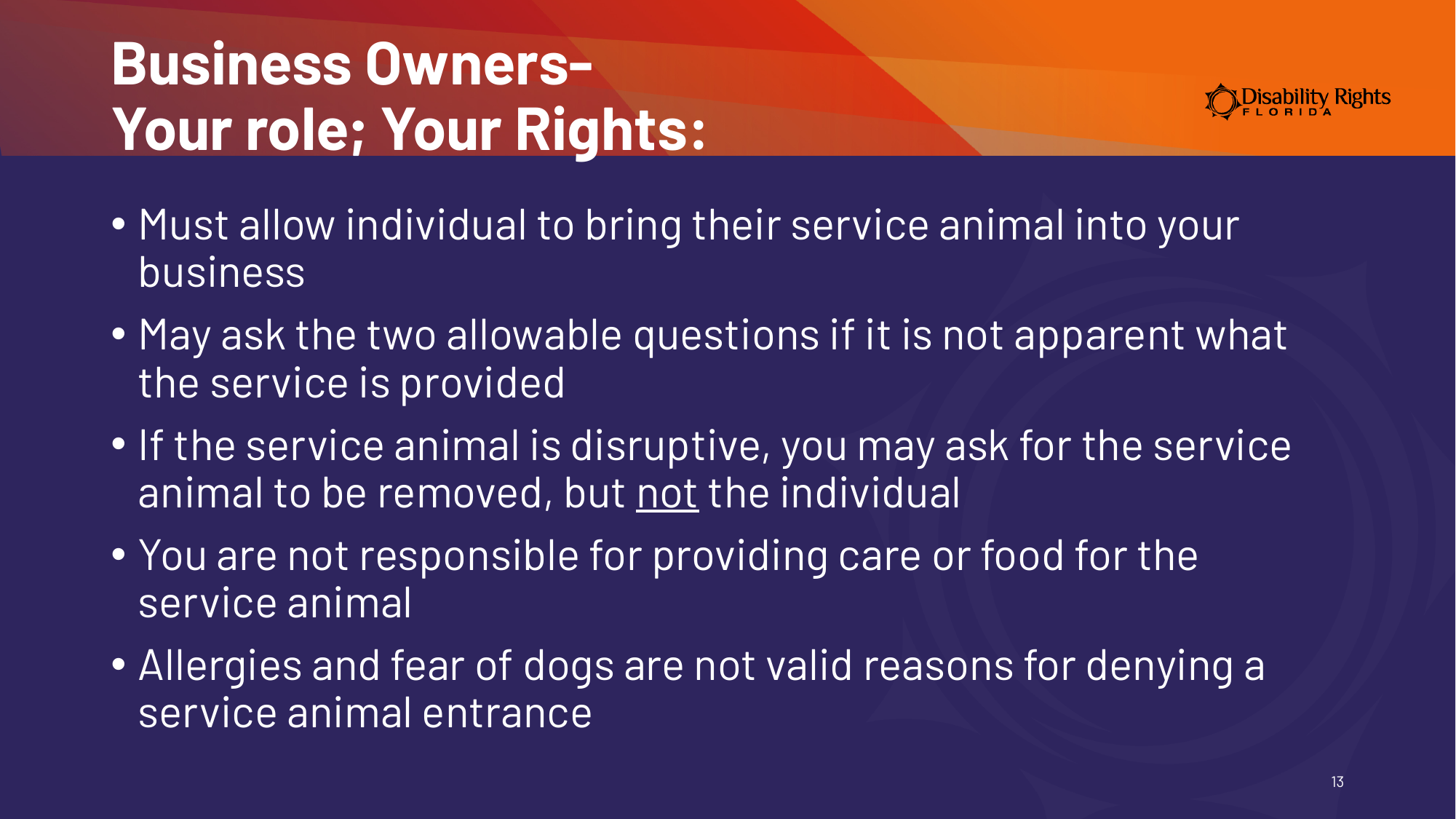

# Business Owners- Your role; Your Rights:
Must allow individual to bring their service animal into your business
May ask the two allowable questions if it is not apparent what the service is provided
If the service animal is disruptive, you may ask for the service animal to be removed, but not the individual
You are not responsible for providing care or food for the service animal
Allergies and fear of dogs are not valid reasons for denying a service animal entrance

13